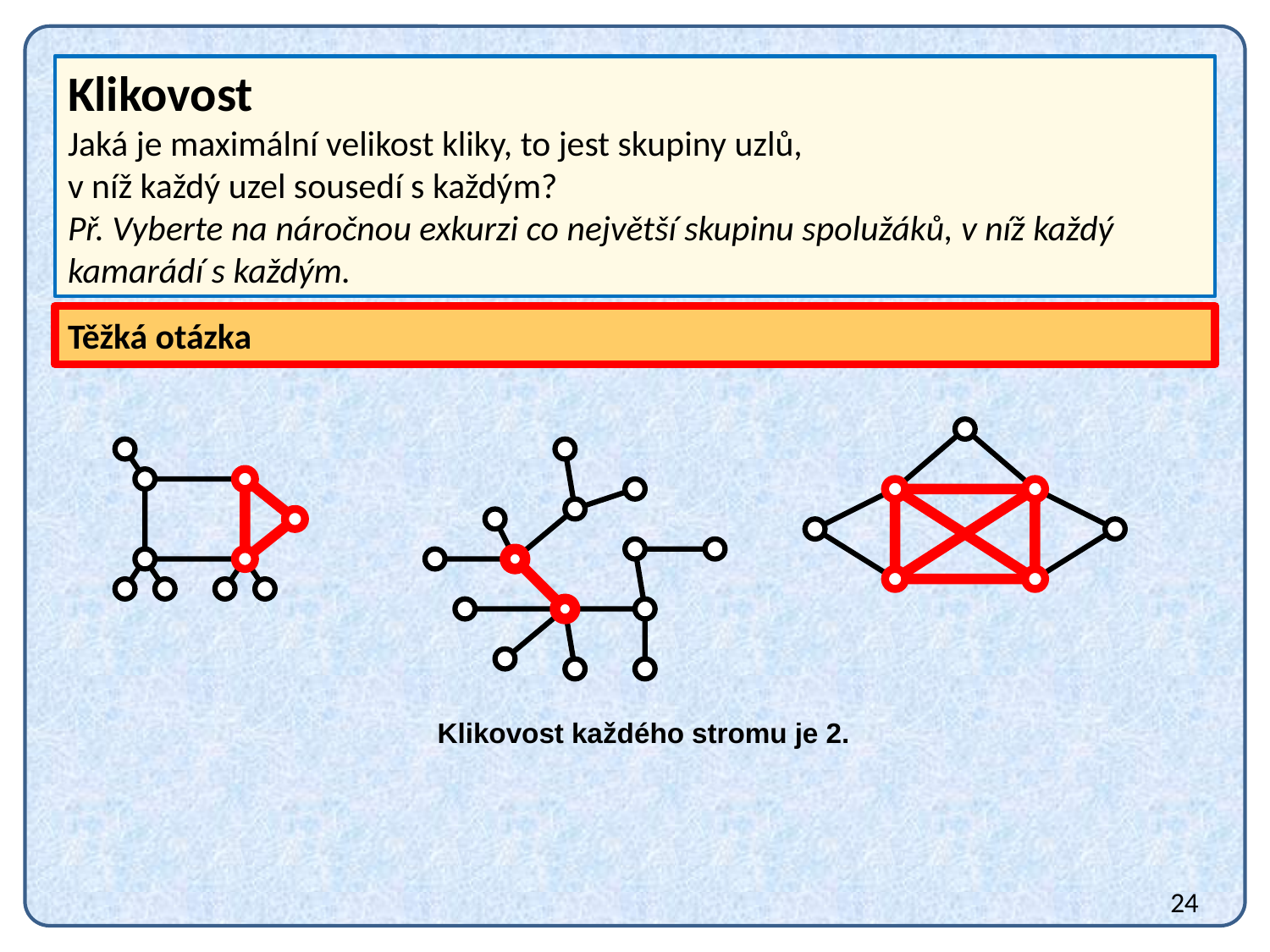

Klikovost
Jaká je maximální velikost kliky, to jest skupiny uzlů,
v níž každý uzel sousedí s každým?
Př. Vyberte na náročnou exkurzi co největší skupinu spolužáků, v níž každý
kamarádí s každým.
Těžká otázka

Klikovost každého stromu je 2.
24